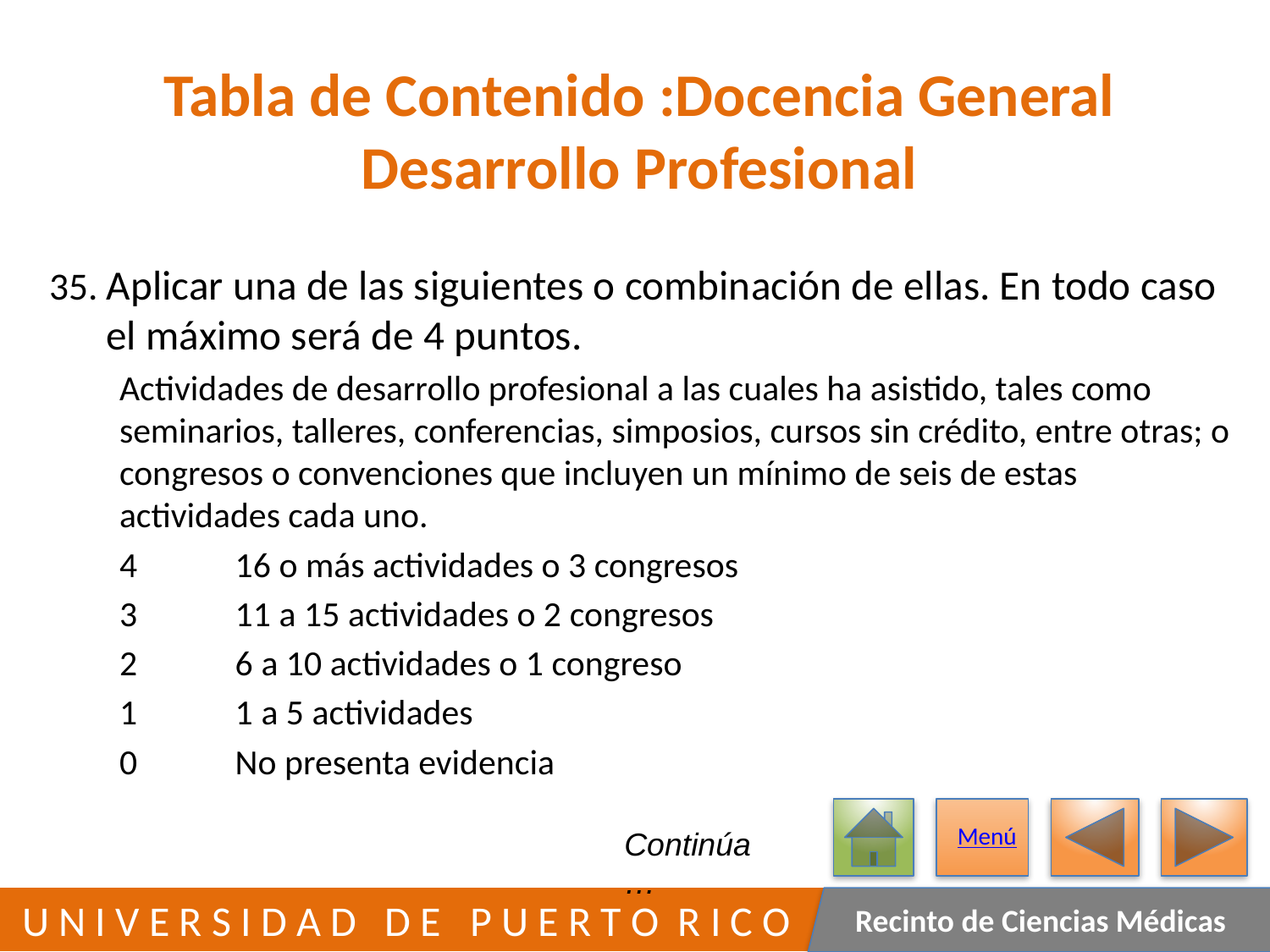

# Tabla de Contenido :Docencia General Desarrollo Profesional
35. Aplicar una de las siguientes o combinación de ellas. En todo caso
      el máximo será de 4 puntos.
Actividades de desarrollo profesional a las cuales ha asistido, tales como seminarios, talleres, conferencias, simposios, cursos sin crédito, entre otras; o congresos o convenciones que incluyen un mínimo de seis de estas actividades cada uno.
4	16 o más actividades o 3 congresos
3	11 a 15 actividades o 2 congresos
2	6 a 10 actividades o 1 congreso
1	1 a 5 actividades
0	No presenta evidencia

Menú

Continúa…
41
 U N I V E R S I D A D   D E   P U E R T O  R I C O

Recinto de Ciencias Médicas